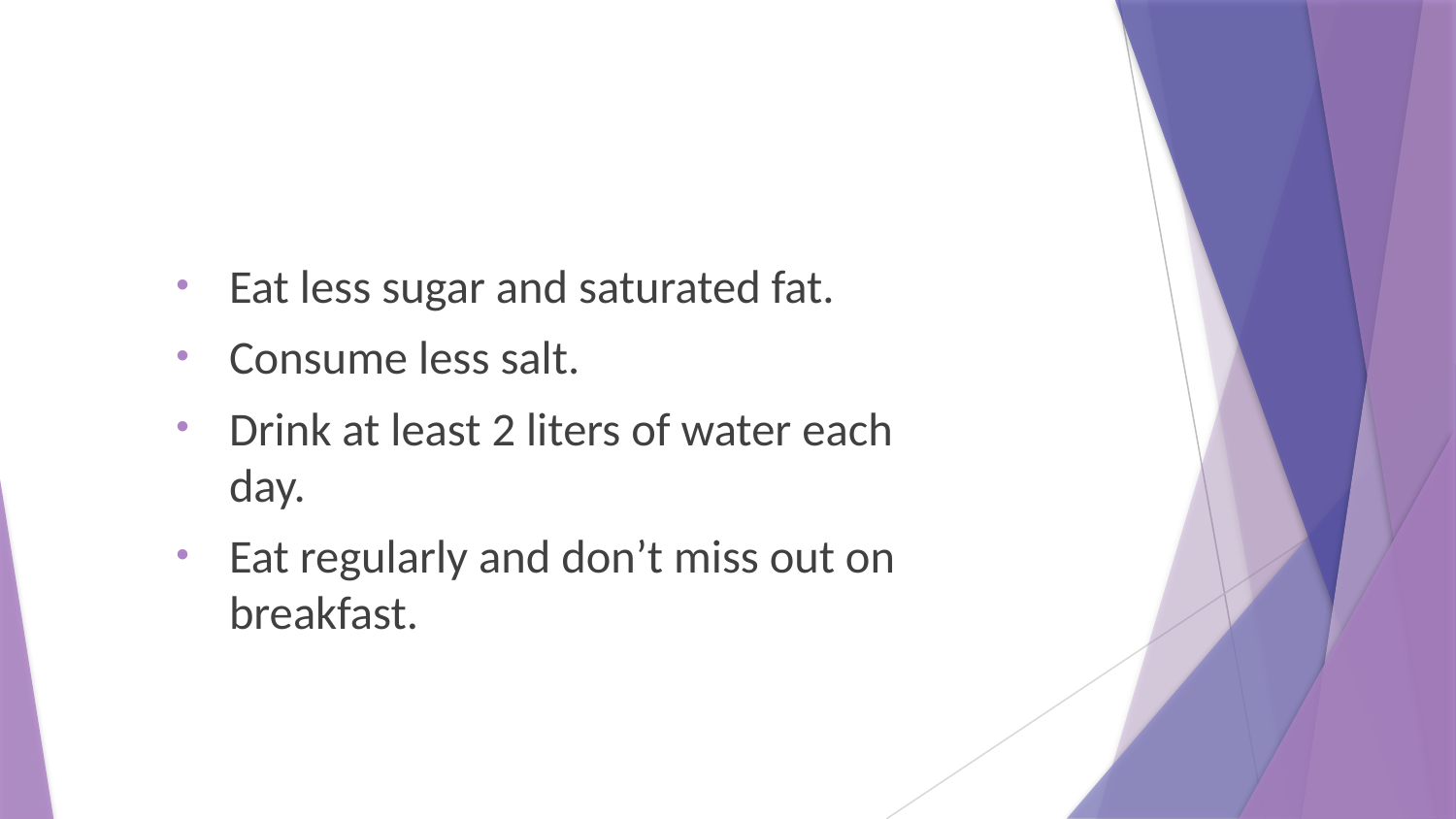

Eat less sugar and saturated fat.
Consume less salt.
Drink at least 2 liters of water each day.
Eat regularly and don’t miss out on breakfast.